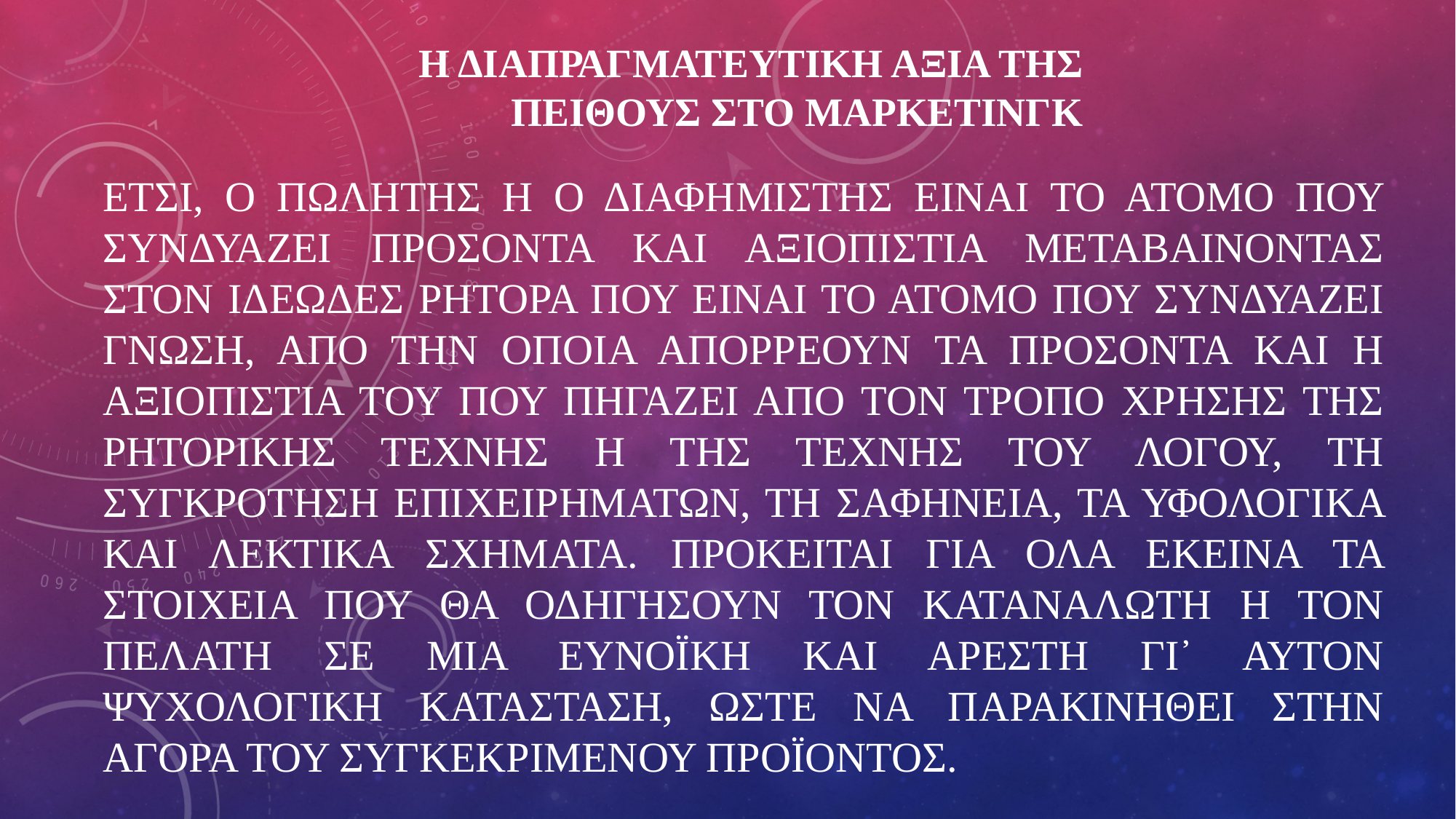

# Η ΔΙΑΠΡΑΓΜΑΤΕΥΤΙΚΗ ΑΞΙΑ ΤΗΣ ΠΕΙΘΟΥΣ ΣΤΟ ΜΑΡΚΕΤΙΝΓΚ
ΕΤΣΙ, Ο ΠΩΛΗΤΗΣ Η Ο ΔΙΑΦΗΜΙΣΤΗΣ ΕΙΝΑΙ ΤΟ ΑΤΟΜΟ ΠΟΥ ΣΥΝΔΥΑΖΕΙ ΠΡΟΣΟΝΤΑ ΚΑΙ ΑΞΙΟΠΙΣΤΙΑ ΜΕΤΑΒΑΙΝΟΝΤΑΣ ΣΤΟΝ ΙΔΕΩΔΕΣ ΡΗΤΟΡΑ ΠΟΥ ΕΙΝΑΙ ΤΟ ΑΤΟΜΟ ΠΟΥ ΣΥΝΔΥΑΖΕΙ ΓΝΩΣΗ, ΑΠΟ ΤΗΝ ΟΠΟΙΑ ΑΠΟΡΡΕΟΥΝ ΤΑ ΠΡΟΣΟΝΤΑ ΚΑΙ Η ΑΞΙΟΠΙΣΤΙΑ ΤΟΥ ΠΟΥ ΠΗΓΑΖΕΙ ΑΠΟ ΤΟΝ ΤΡΟΠΟ ΧΡΗΣΗΣ ΤΗΣ ΡΗΤΟΡΙΚΗΣ ΤΕΧΝΗΣ Η ΤΗΣ ΤΕΧΝΗΣ ΤΟΥ ΛΟΓΟΥ, ΤΗ ΣΥΓΚΡΟΤΗΣΗ ΕΠΙΧΕΙΡΗΜΑΤΩΝ, ΤΗ ΣΑΦΗΝΕΙΑ, ΤΑ ΥΦΟΛΟΓΙΚΑ ΚΑΙ ΛΕΚΤΙΚΑ ΣΧΗΜΑΤΑ. ΠΡΟΚΕΙΤΑΙ ΓΙΑ ΟΛΑ ΕΚΕΙΝΑ ΤΑ ΣΤΟΙΧΕΙΑ ΠΟΥ ΘΑ ΟΔΗΓΗΣΟΥΝ ΤΟΝ ΚΑΤΑΝΑΛΩΤΗ Η ΤΟΝ ΠΕΛΑΤΗ ΣΕ ΜΙΑ ΕΥΝΟΪΚΗ ΚΑΙ ΑΡΕΣΤΗ ΓΙ᾽ ΑΥΤΟΝ ΨΥΧΟΛΟΓΙΚΗ ΚΑΤΑΣΤΑΣΗ, ΩΣΤΕ ΝΑ ΠΑΡΑΚΙΝΗΘΕΙ ΣΤΗΝ ΑΓΟΡΑ ΤΟΥ ΣΥΓΚΕΚΡΙΜΕΝΟΥ ΠΡΟΪΟΝΤΟΣ.